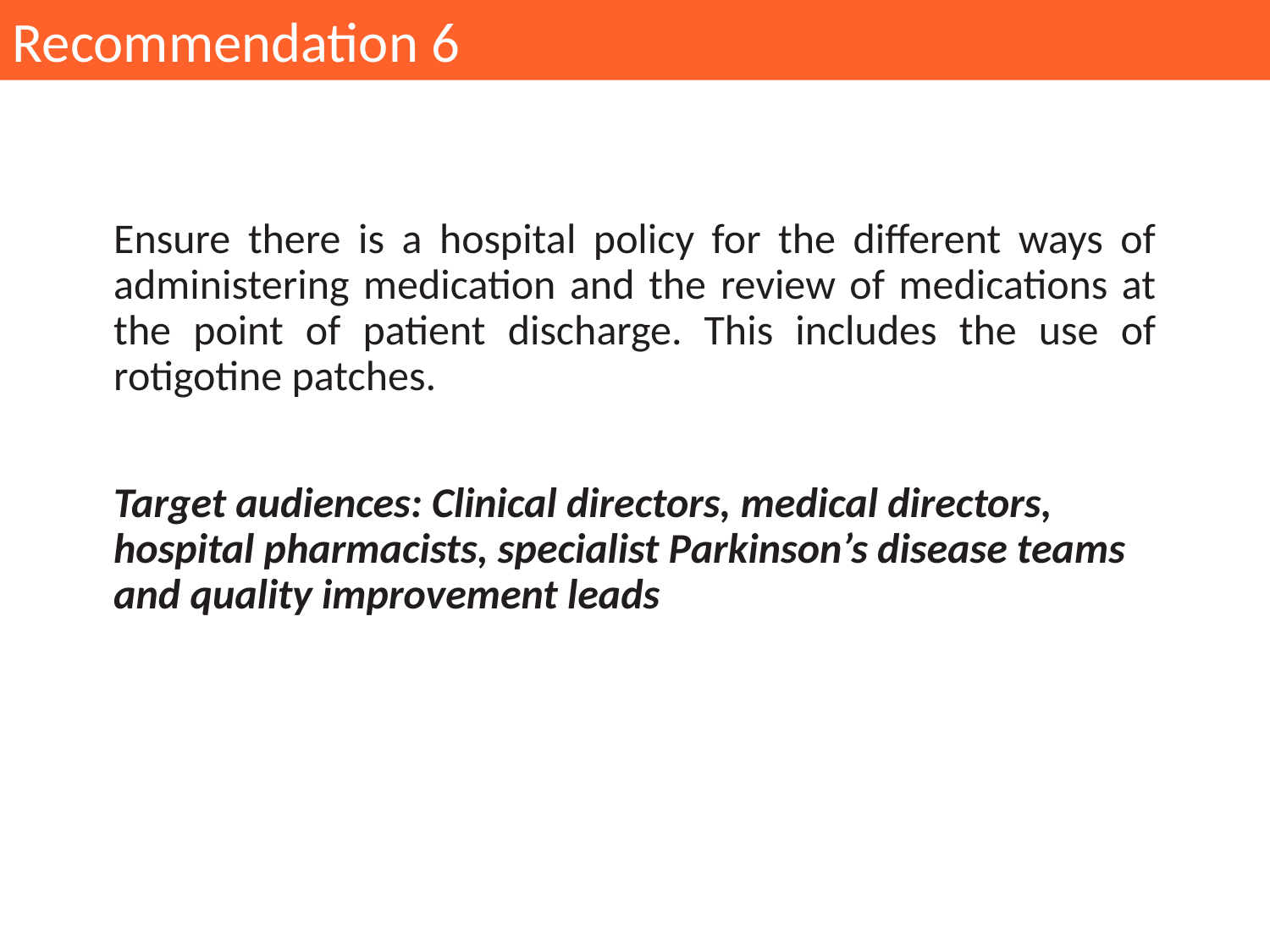

Recommendation 6
Ensure there is a hospital policy for the different ways of administering medication and the review of medications at the point of patient discharge. This includes the use of rotigotine patches.

Target audiences: Clinical directors, medical directors, hospital pharmacists, specialist Parkinson’s disease teams and quality improvement leads